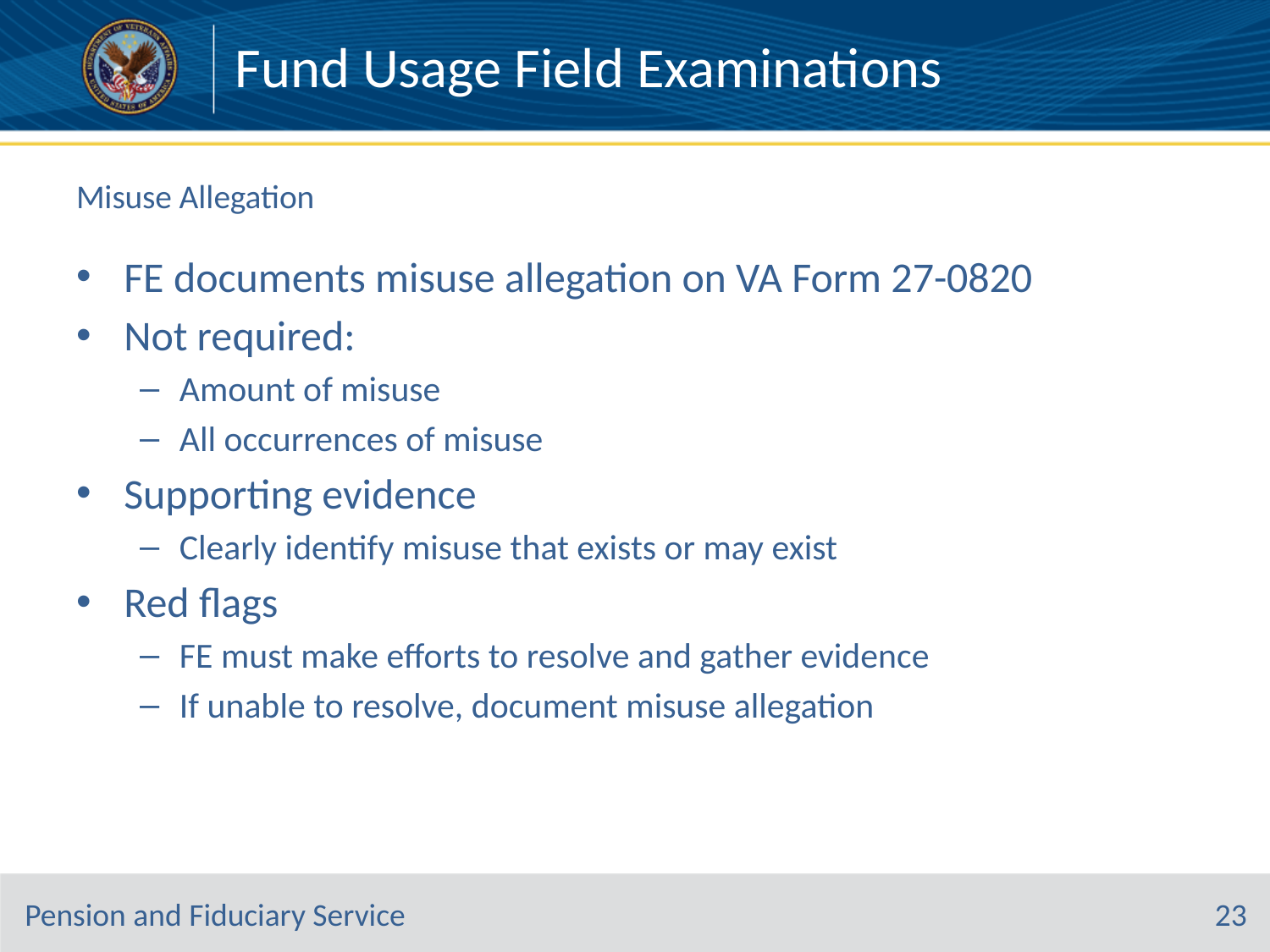

Fund Usage Field Examinations
# Misuse Allegation
FE documents misuse allegation on VA Form 27-0820
Not required:
Amount of misuse
All occurrences of misuse
Supporting evidence
Clearly identify misuse that exists or may exist
Red flags
FE must make efforts to resolve and gather evidence
If unable to resolve, document misuse allegation

23